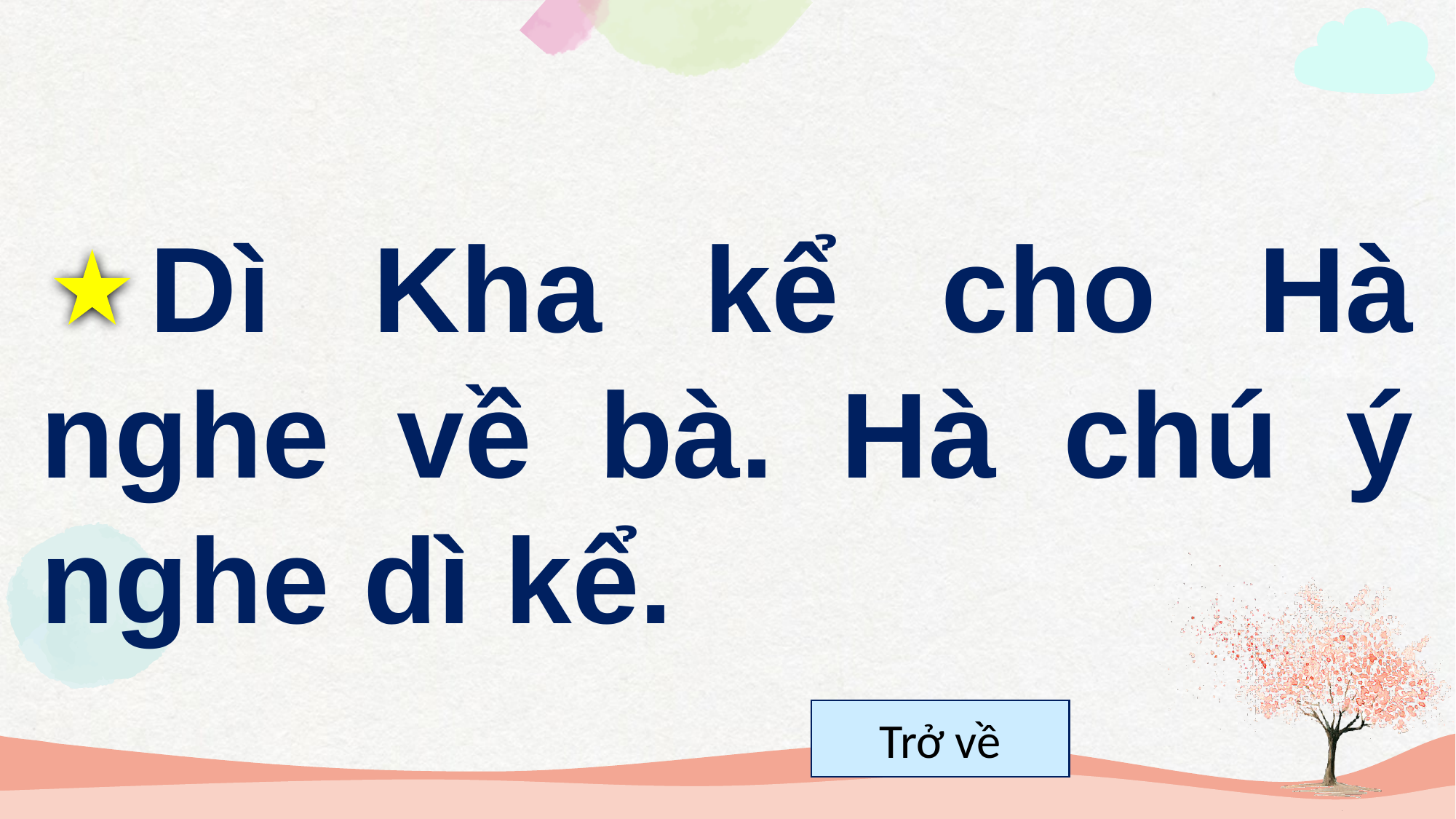

Dì Kha kể cho Hà nghe về bà. Hà chú ý nghe dì kể.

Trở về